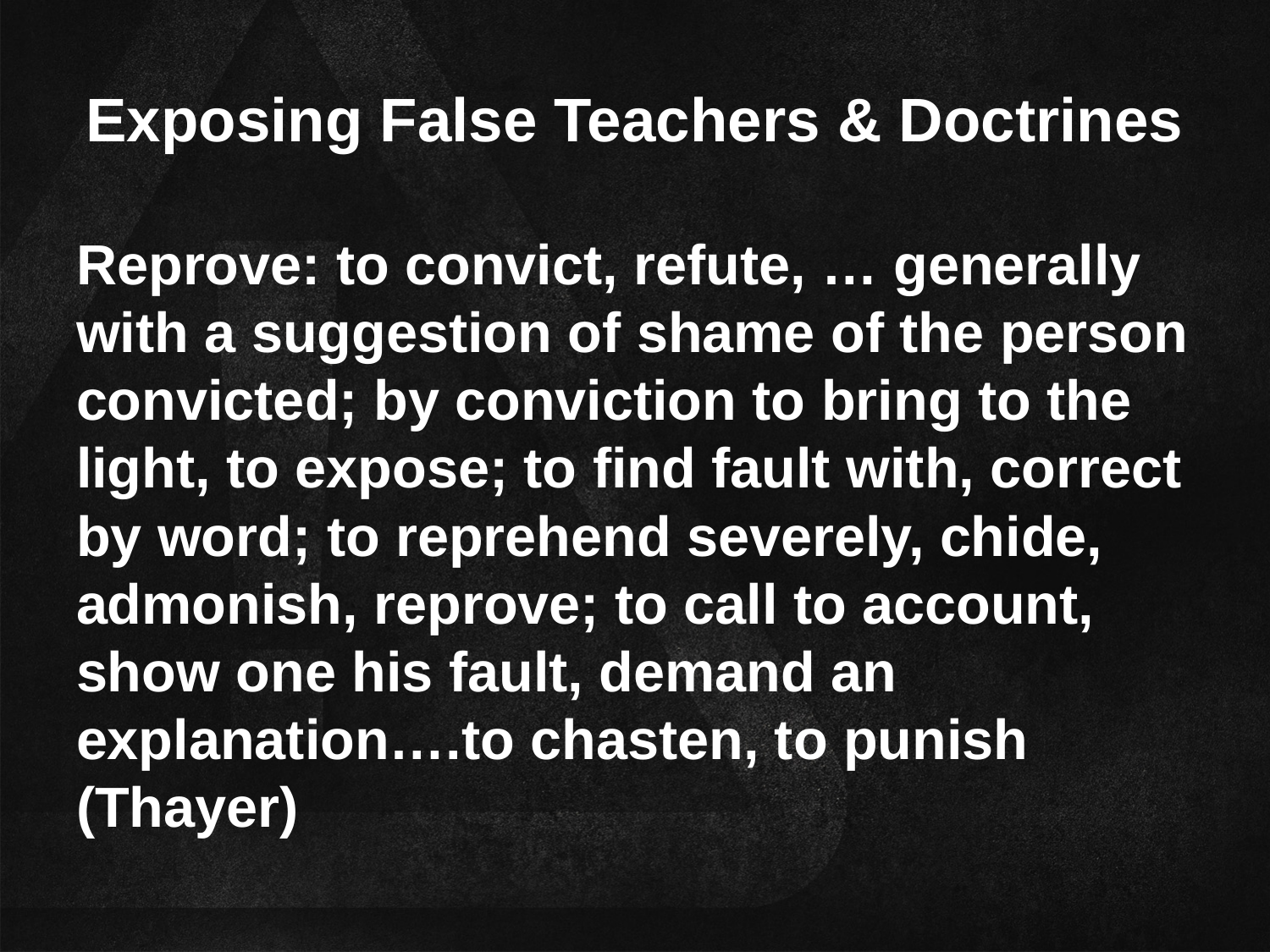

# Exposing False Teachers & Doctrines
Reprove: to convict, refute, … generally with a suggestion of shame of the person convicted; by conviction to bring to the light, to expose; to find fault with, correct by word; to reprehend severely, chide, admonish, reprove; to call to account, show one his fault, demand an explanation….to chasten, to punish (Thayer)